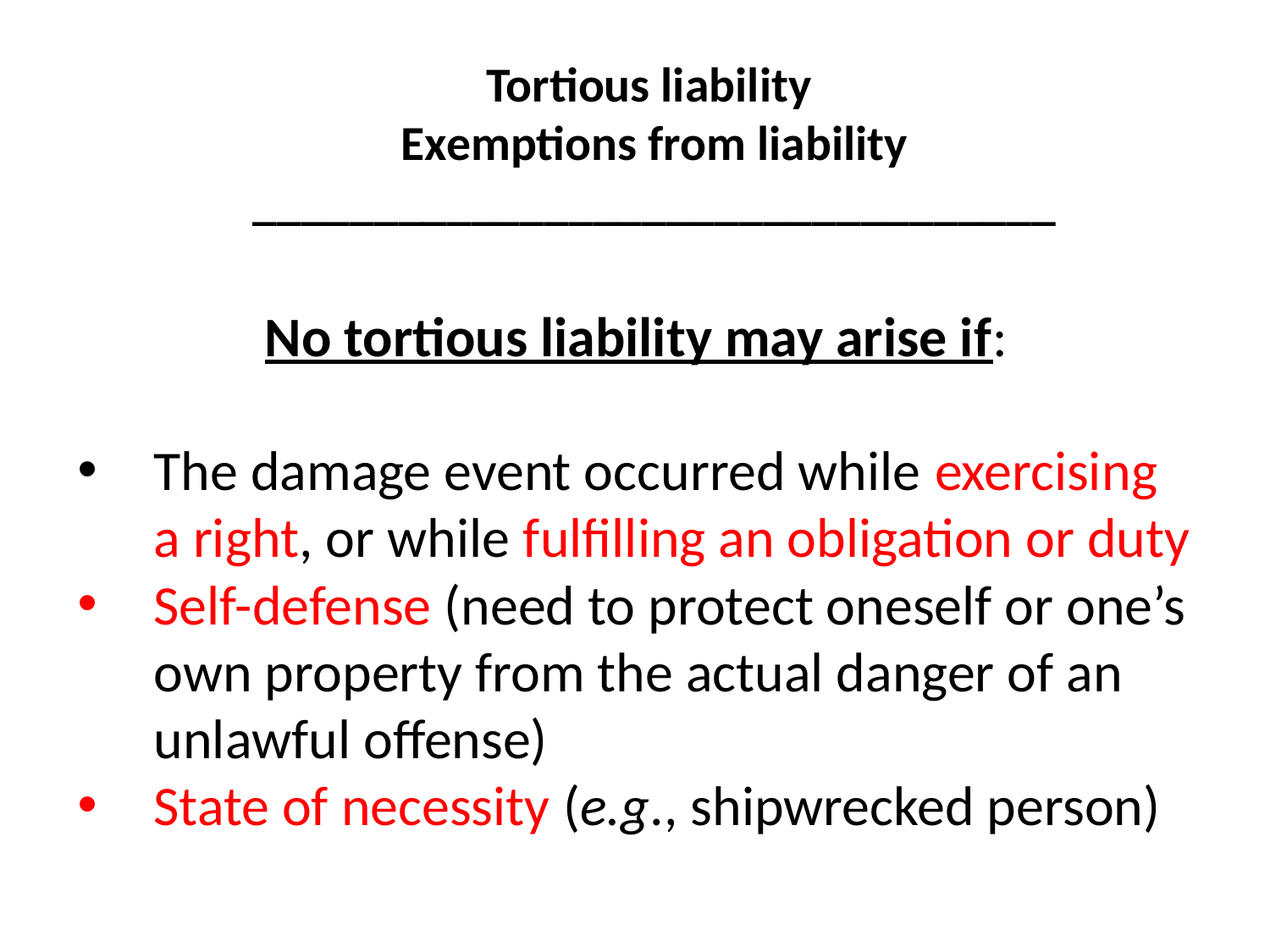

Tortious liability
Exemptions from liability _________________________________
#

No tortious liability may arise if:

The damage event occurred while exercising a right, or while fulfilling an obligation or duty
Self-defense (need to protect oneself or one’s own property from the actual danger of an unlawful offense)
State of necessity (e.g., shipwrecked person)